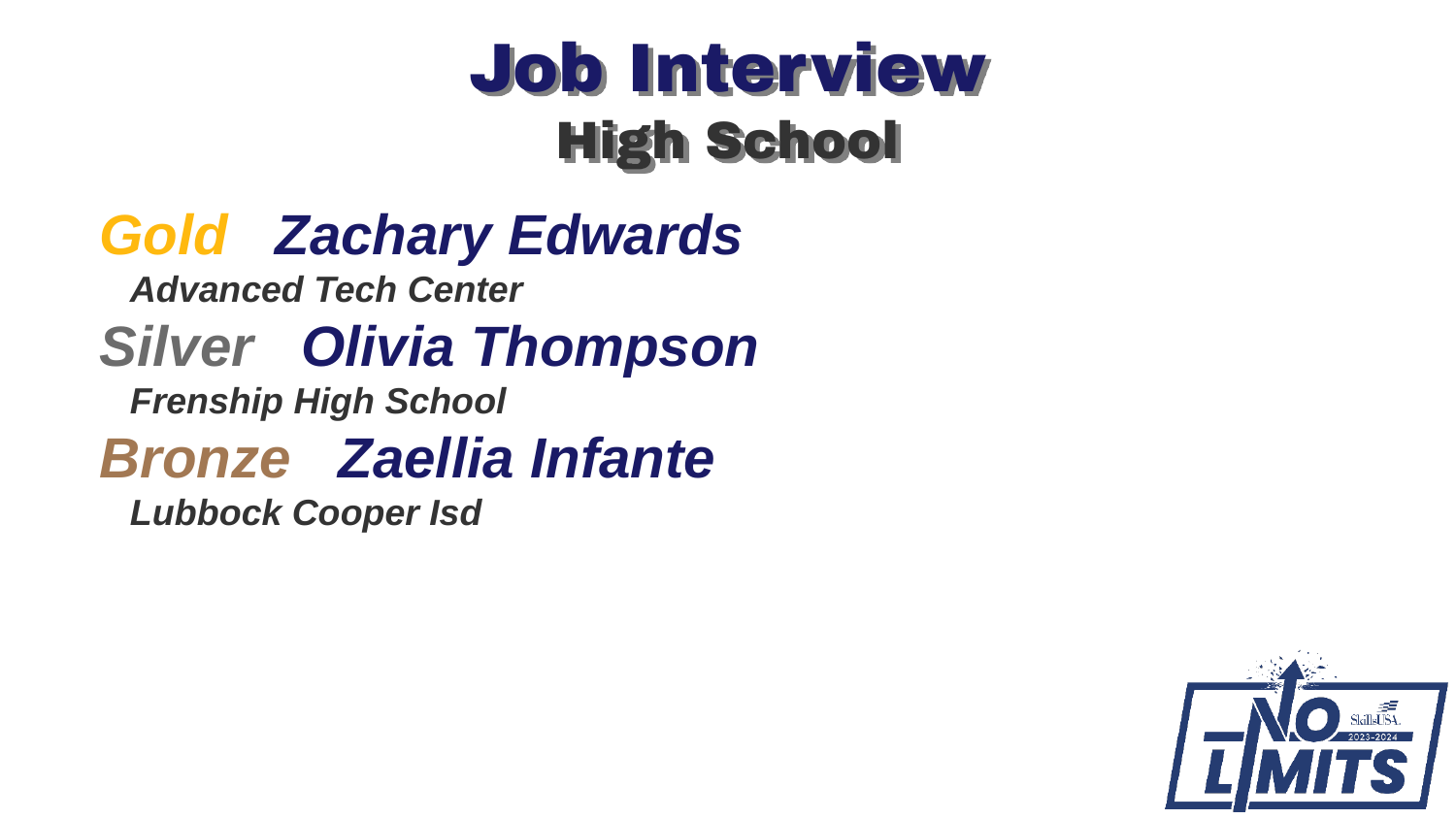

# Job Interview High School
Gold   Zachary Edwards
   Advanced Tech Center
Silver   Olivia Thompson
   Frenship High School
Bronze   Zaellia Infante
   Lubbock Cooper Isd